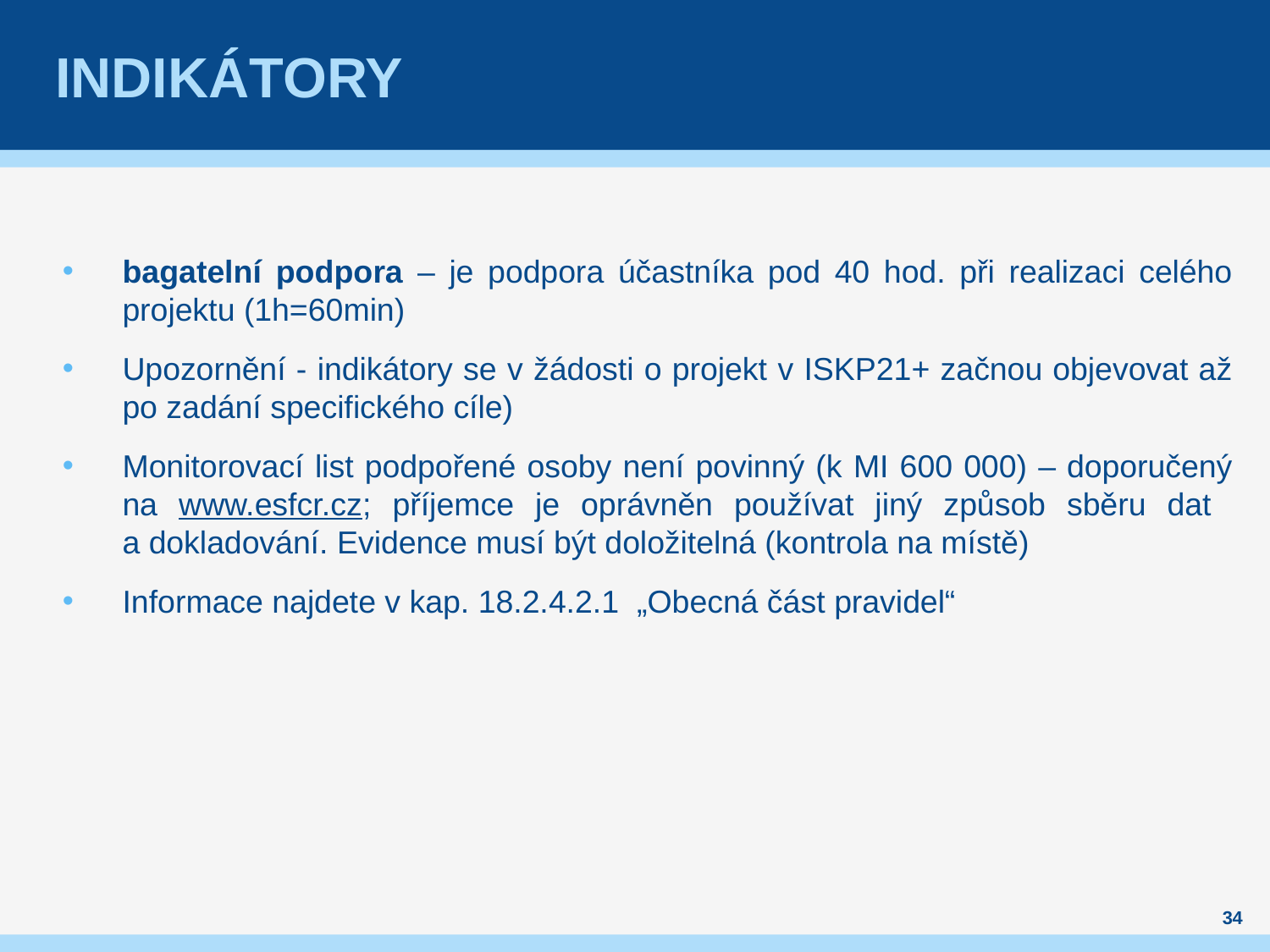

# indikátory

bagatelní podpora – je podpora účastníka pod 40 hod. při realizaci celého projektu (1h=60min)
Upozornění - indikátory se v žádosti o projekt v ISKP21+ začnou objevovat až po zadání specifického cíle)
Monitorovací list podpořené osoby není povinný (k MI 600 000) – doporučený na www.esfcr.cz; příjemce je oprávněn používat jiný způsob sběru dat
a dokladování. Evidence musí být doložitelná (kontrola na místě)
Informace najdete v kap. 18.2.4.2.1  „Obecná část pravidel“
34